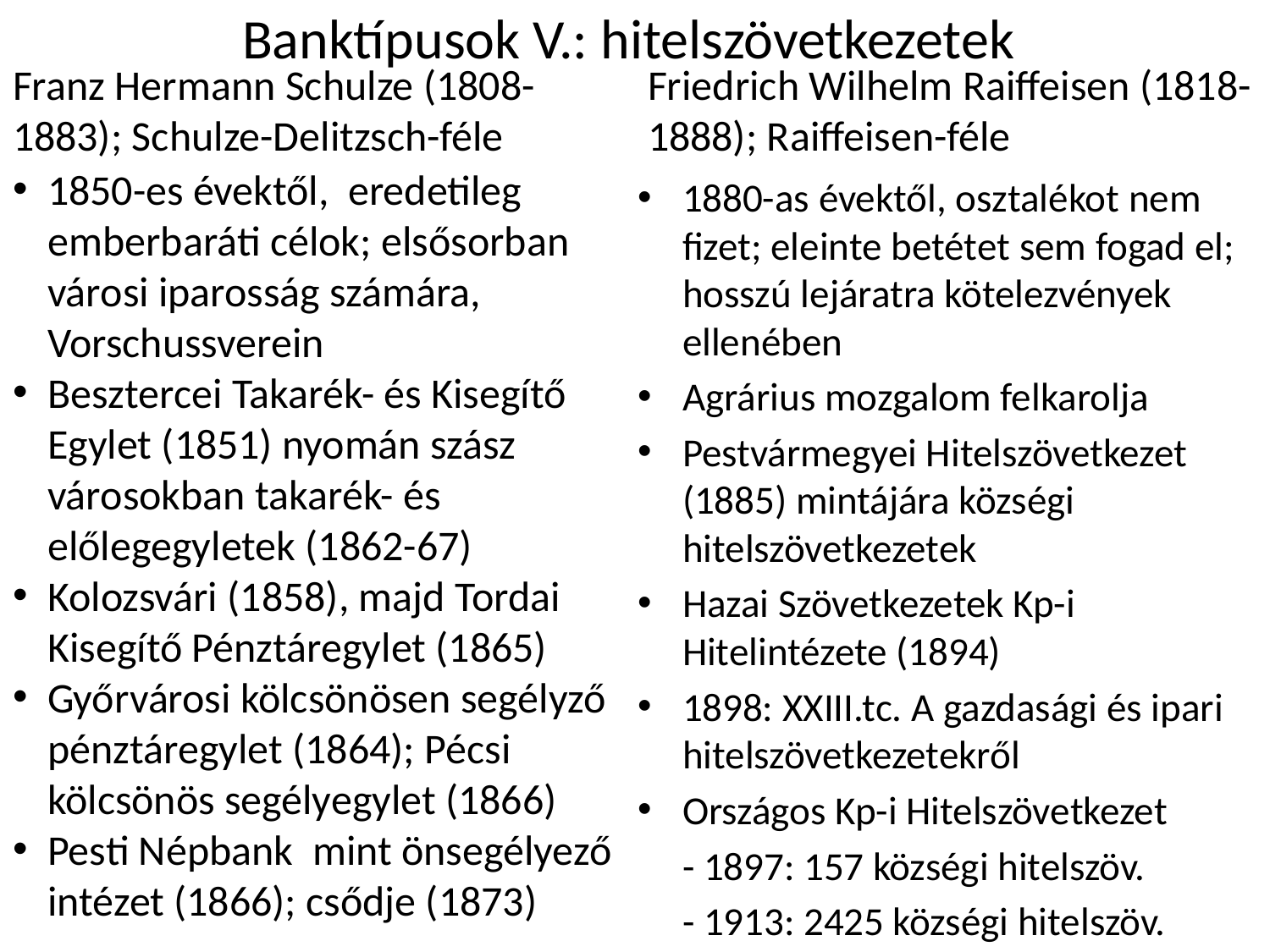

# Banktípusok V.: hitelszövetkezetek

Franz Hermann Schulze (1808-1883); Schulze-Delitzsch-féle
Friedrich Wilhelm Raiffeisen (1818-1888); Raiffeisen-féle
1850-es évektől,  eredetileg emberbaráti célok; elsősorban városi iparosság számára,  Vorschussverein
Besztercei Takarék- és Kisegítő Egylet (1851) nyomán szász városokban takarék- és előlegegyletek (1862-67)
Kolozsvári (1858), majd Tordai Kisegítő Pénztáregylet (1865)
Győrvárosi kölcsönösen segélyző pénztáregylet (1864); Pécsi kölcsönös segélyegylet (1866)
Pesti Népbank  mint önsegélyező intézet (1866); csődje (1873)
1880-as évektől, osztalékot nem fizet; eleinte betétet sem fogad el; hosszú lejáratra kötelezvények ellenében
Agrárius mozgalom felkarolja
Pestvármegyei Hitelszövetkezet (1885) mintájára községi hitelszövetkezetek
Hazai Szövetkezetek Kp-i Hitelintézete (1894)
1898: XXIII.tc. A gazdasági és ipari hitelszövetkezetekről
Országos Kp-i Hitelszövetkezet
	- 1897: 157 községi hitelszöv.
	- 1913: 2425 községi hitelszöv.